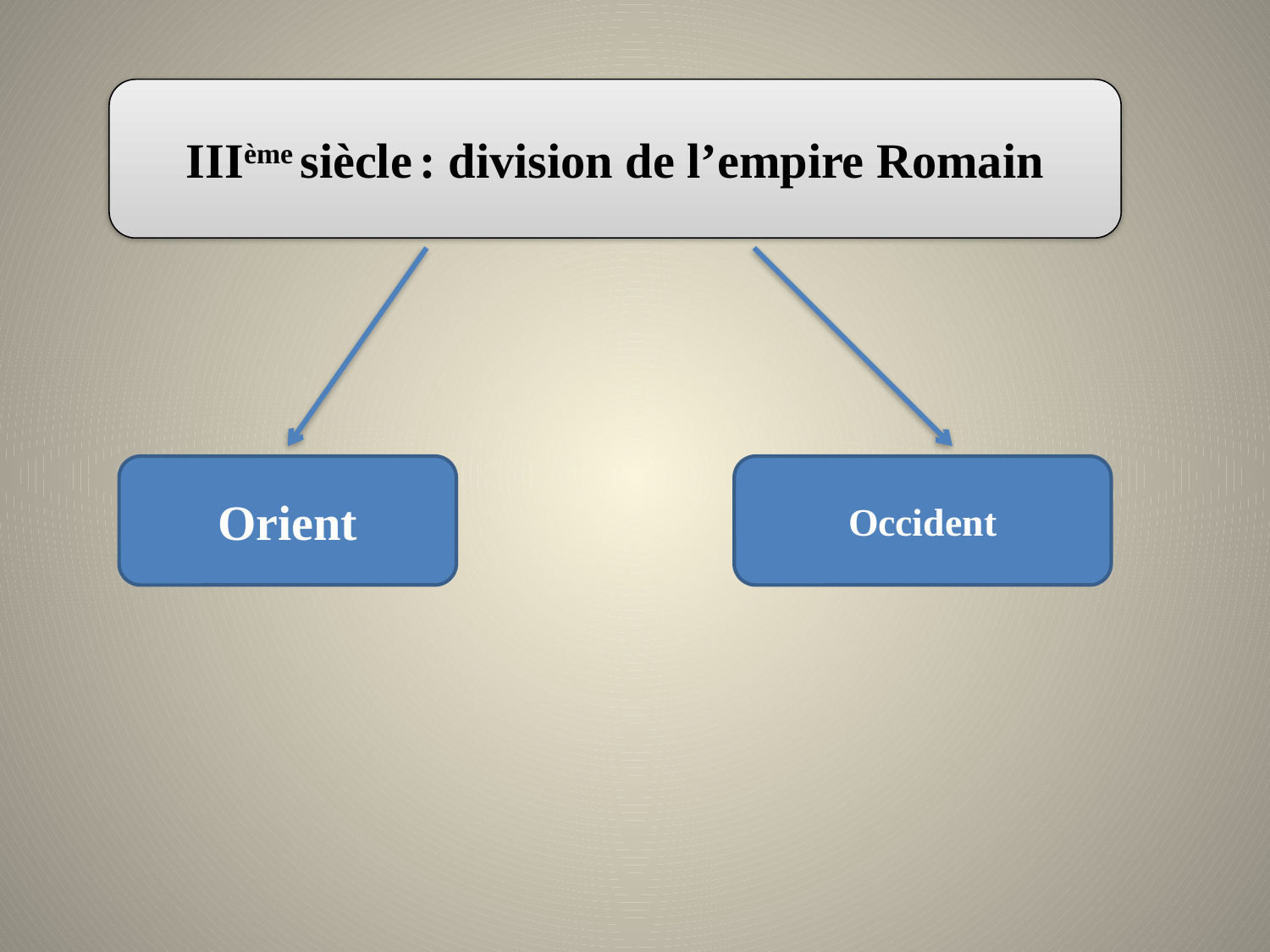

IIIème siècle : division de l’empire Romain
Orient
 Occident